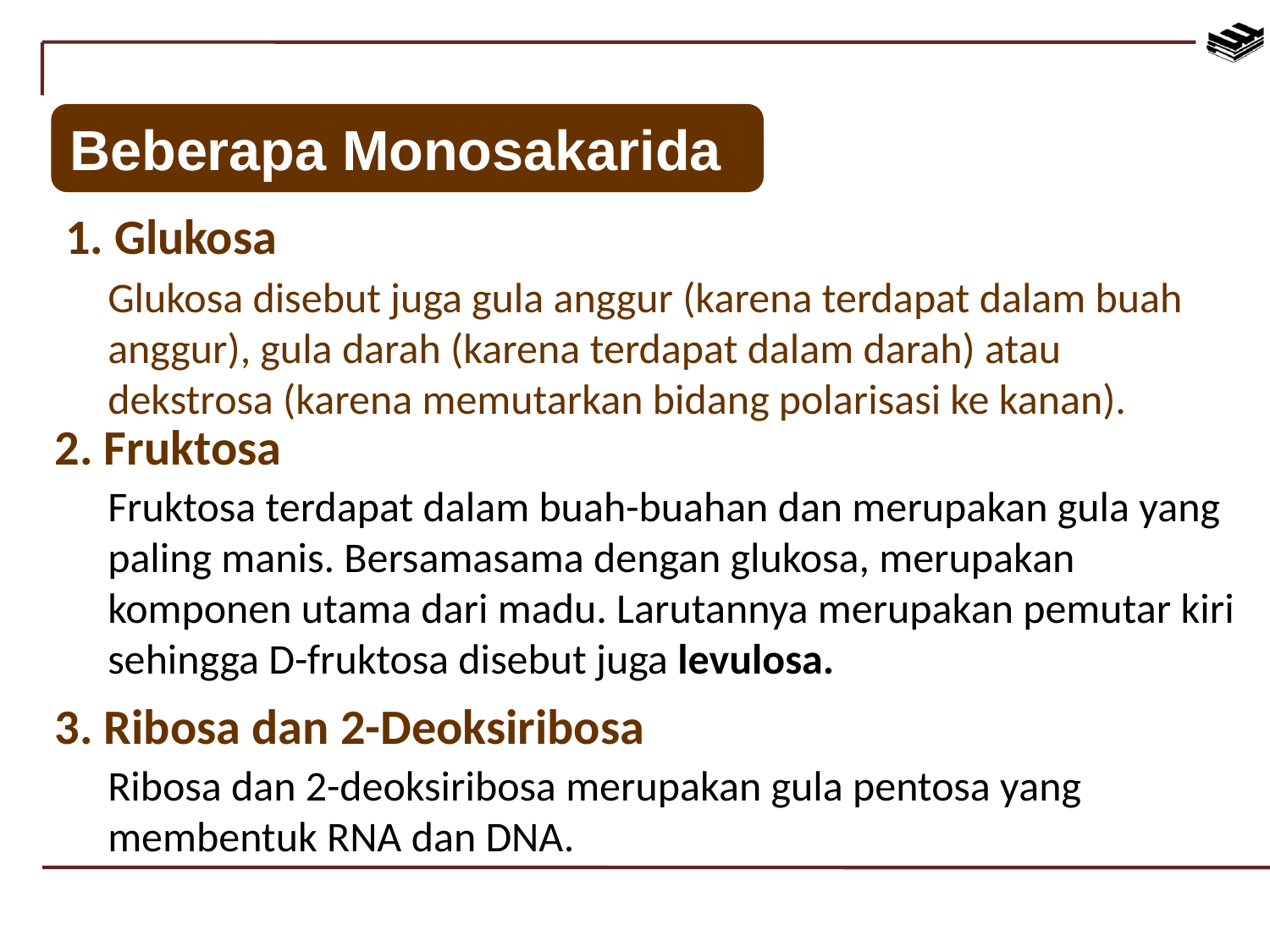

Beberapa Monosakarida
1. Glukosa
Glukosa disebut juga gula anggur (karena terdapat dalam buah anggur), gula darah (karena terdapat dalam darah) atau dekstrosa (karena memutarkan bidang polarisasi ke kanan).
2. Fruktosa
Fruktosa terdapat dalam buah-buahan dan merupakan gula yang paling manis. Bersamasama dengan glukosa, merupakan komponen utama dari madu. Larutannya merupakan pemutar kiri sehingga D-fruktosa disebut juga levulosa.
3. Ribosa dan 2-Deoksiribosa
Ribosa dan 2-deoksiribosa merupakan gula pentosa yang membentuk RNA dan DNA.